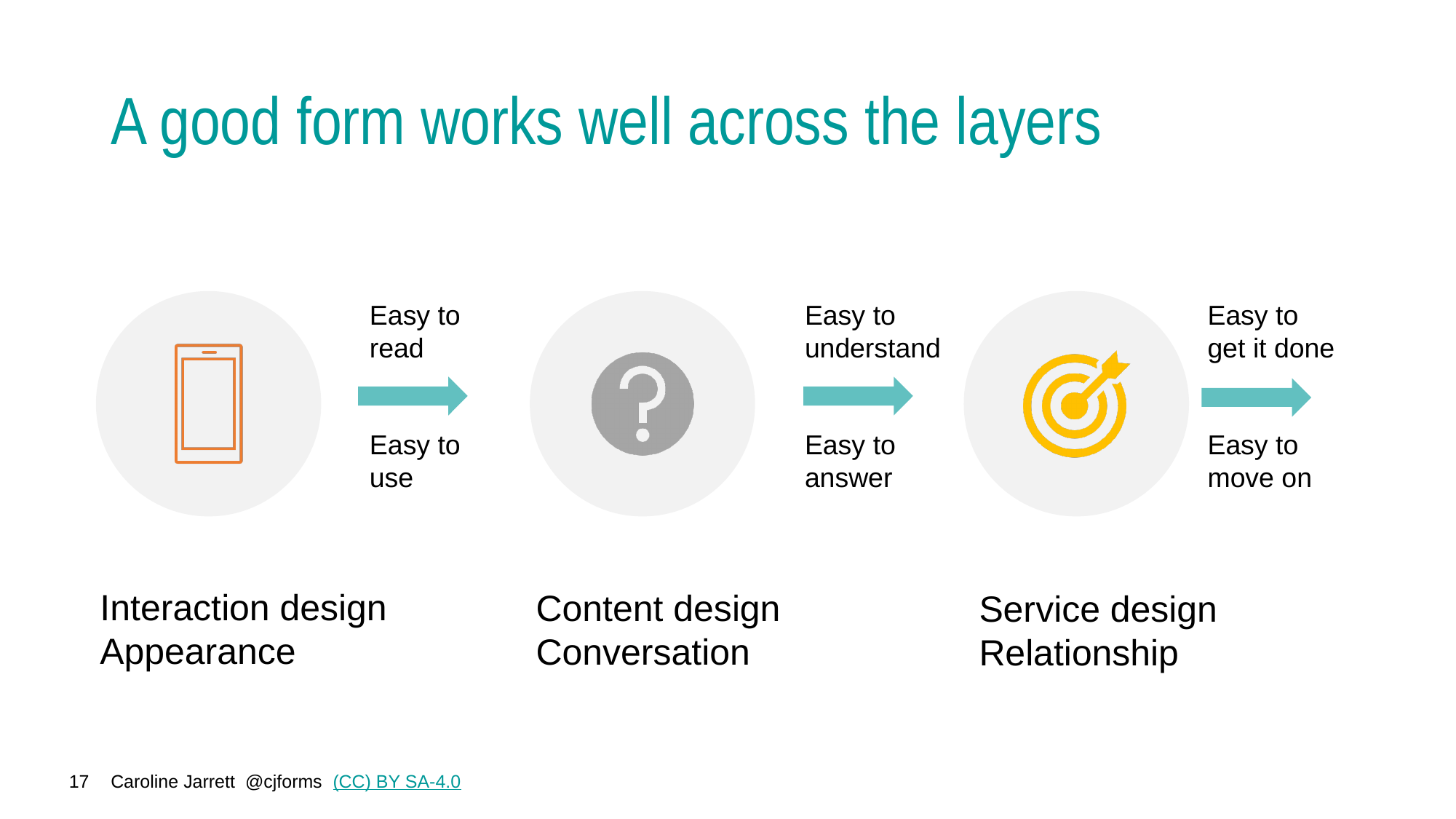

# A good form works well across the layers

Easy to read
Easy to understand
Easy to
get it done

Easy to use
Easy to answer
Easy to
move on
Interaction design
Appearance
Content design
Conversation
Service design
Relationship